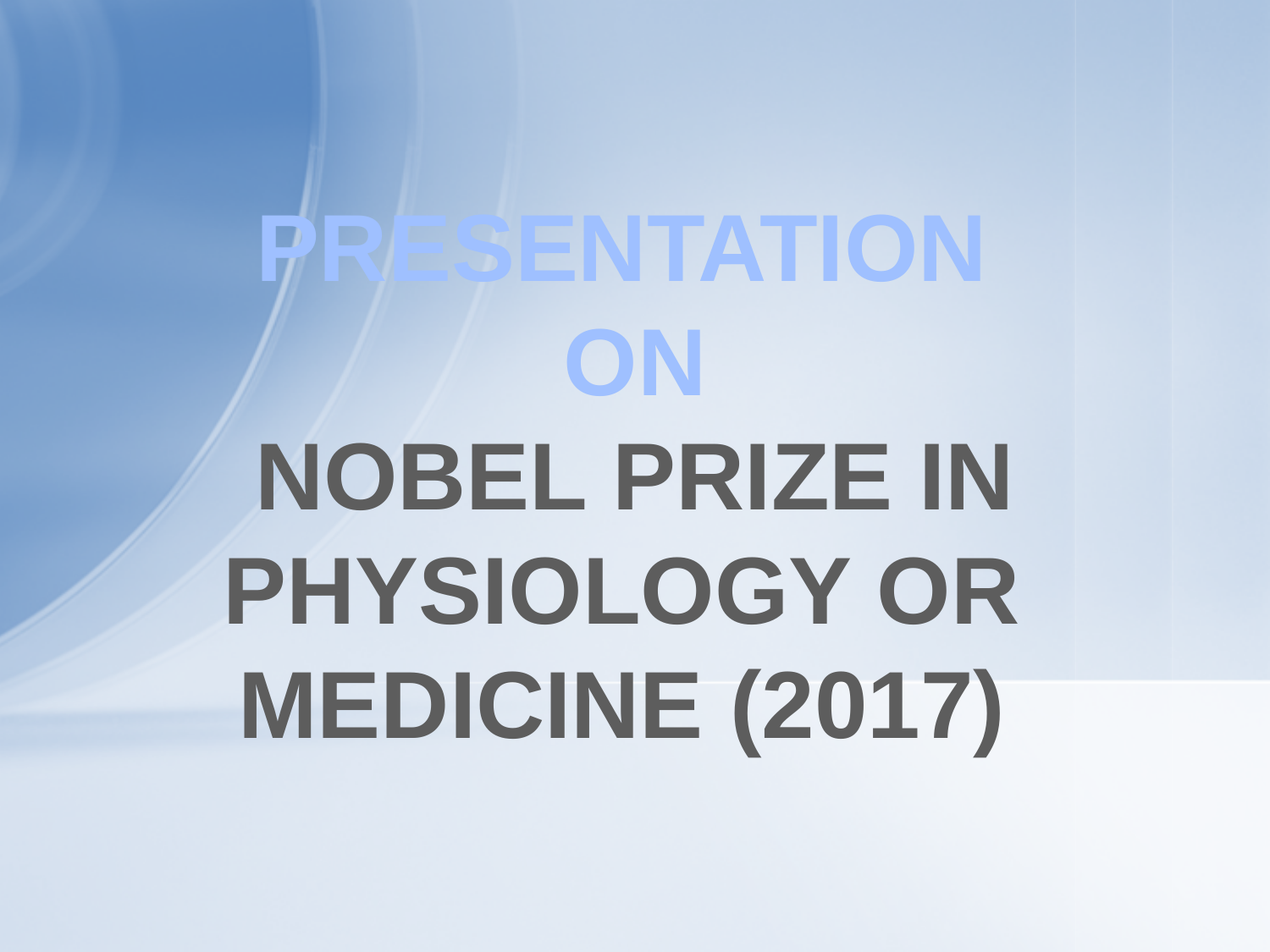

PRESENTATION
ON
NOBEL PRIZE IN PHYSIOLOGY OR
MEDICINE (2017)